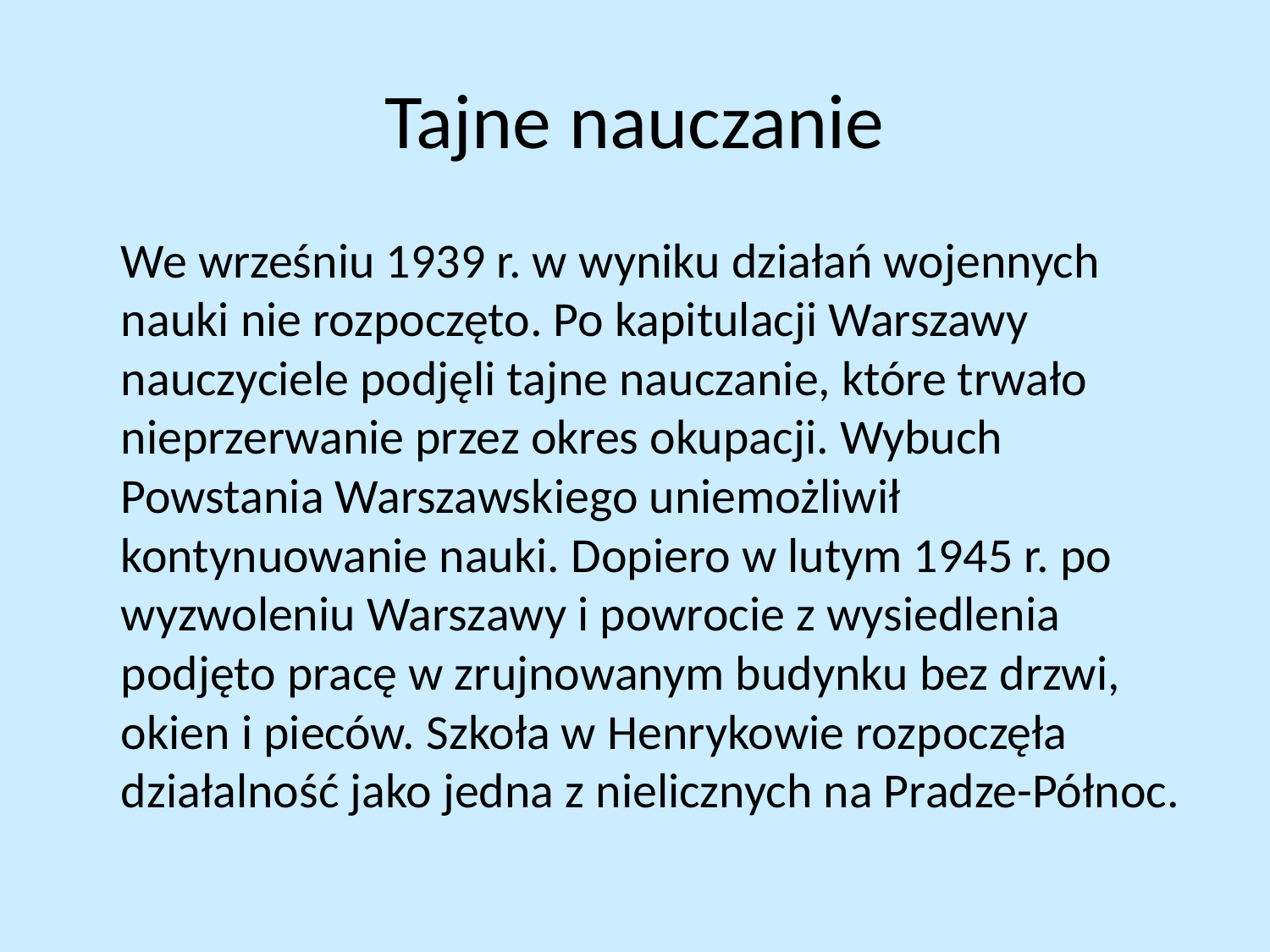

# Tajne nauczanie
	We wrześniu 1939 r. w wyniku działań wojennych nauki nie rozpoczęto. Po kapitulacji Warszawy nauczyciele podjęli tajne nauczanie, które trwało nieprzerwanie przez okres okupacji. Wybuch Powstania Warszawskiego uniemożliwił kontynuowanie nauki. Dopiero w lutym 1945 r. po wyzwoleniu Warszawy i powrocie z wysiedlenia podjęto pracę w zrujnowanym budynku bez drzwi, okien i pieców. Szkoła w Henrykowie rozpoczęła działalność jako jedna z nielicznych na Pradze-Północ.